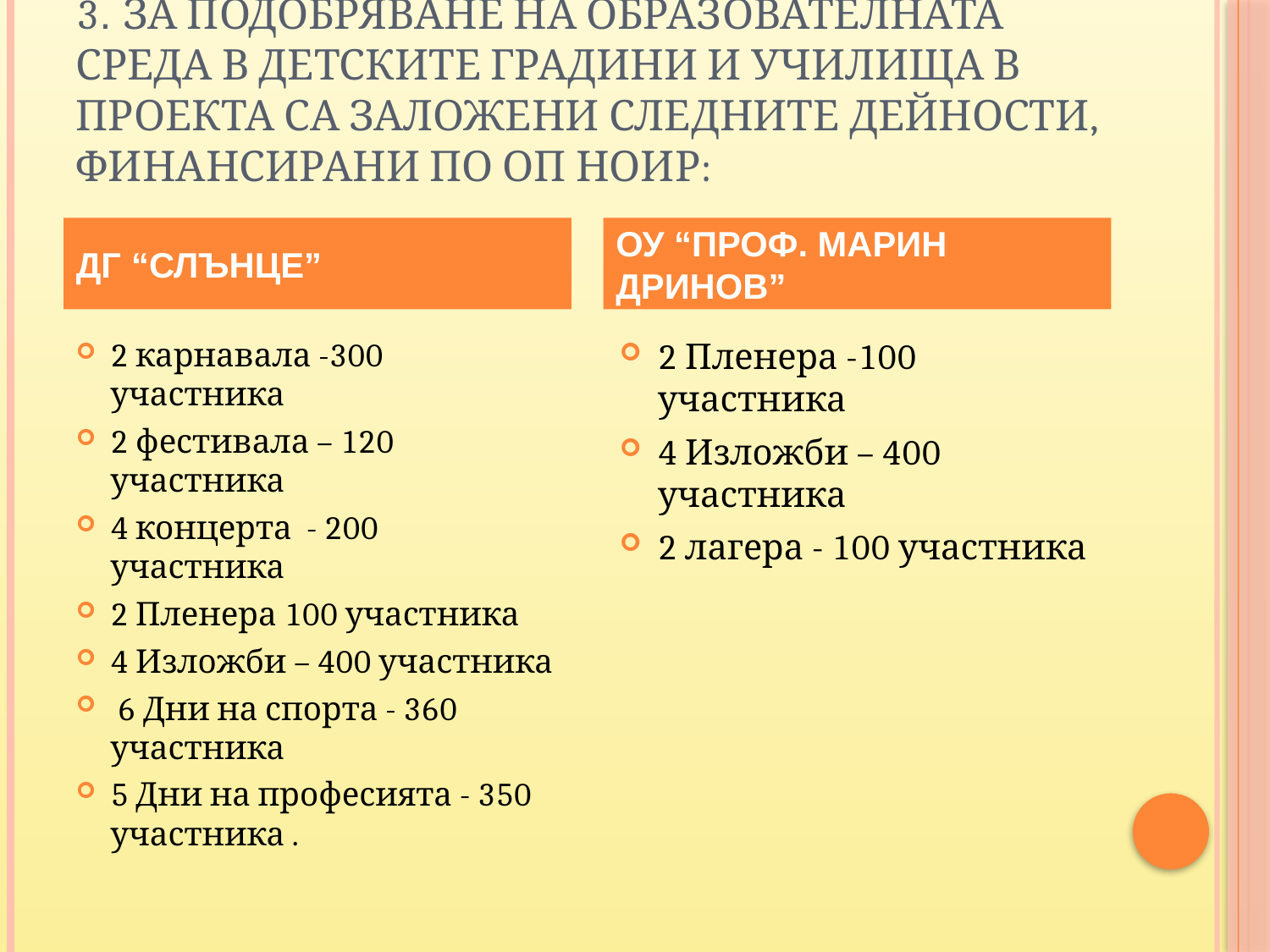

# 3. За подобряване на образователната среда в детските градини и училища в проекта са заложени следните дейности, финансирани по ОП НОИР:
ДГ “СЛЪНЦЕ”
ОУ “ПРОФ. МАРИН ДРИНОВ”
2 карнавала -300  участника
2 фестивала – 120 участника
4 концерта  - 200 участника
2 Пленера 100 участника
4 Изложби – 400 участника
 6 Дни на спорта - 360 участника
5 Дни на професията - 350 участника .
2 Пленера -100 участника
4 Изложби – 400 участника
2 лагера - 100 участника